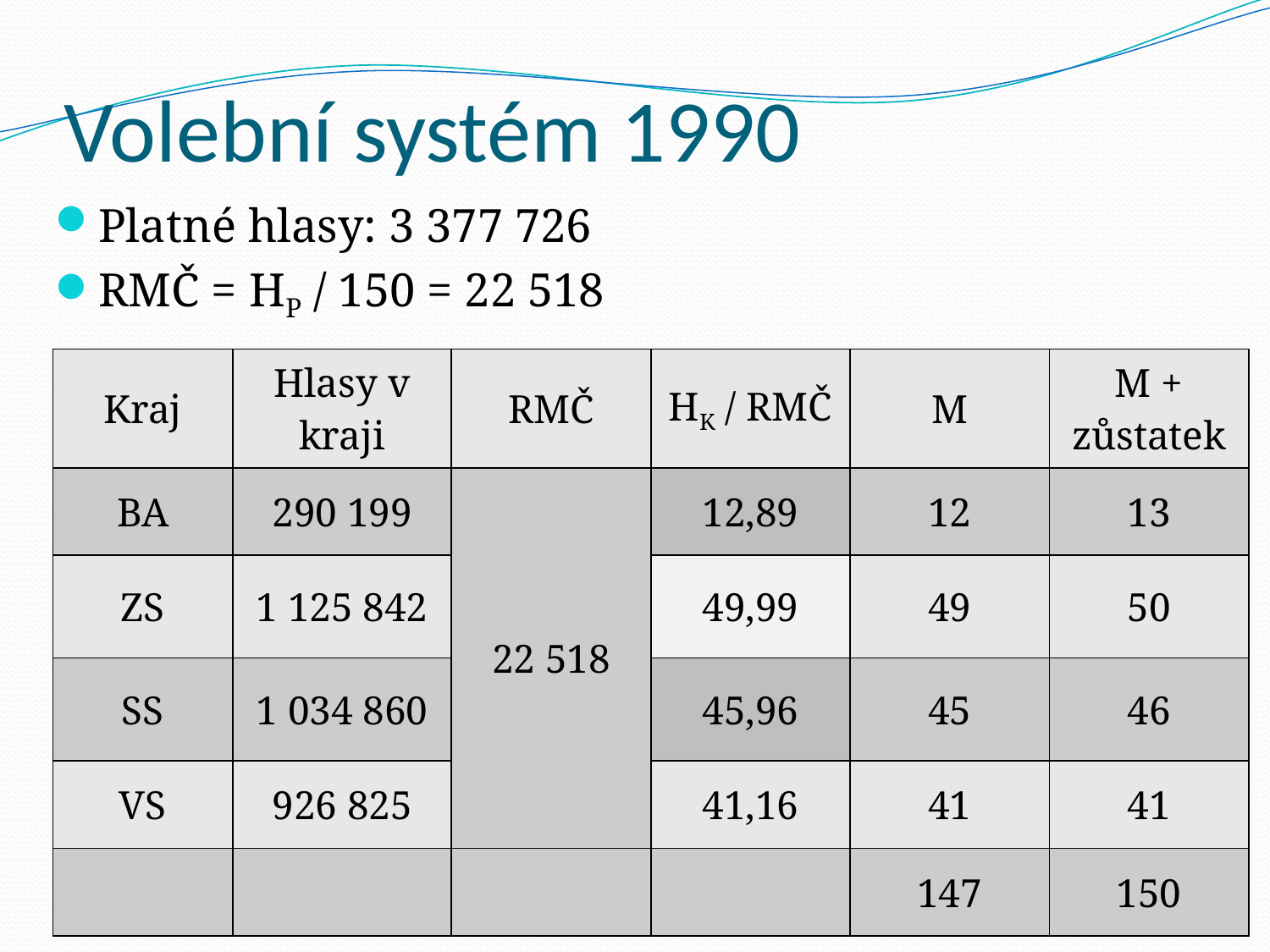

# Volební systém 1990
Platné hlasy: 3 377 726
RMČ = HP / 150 = 22 518
| Kraj | Hlasy v kraji | RMČ | HK / RMČ | M | M + zůstatek |
| --- | --- | --- | --- | --- | --- |
| BA | 290 199 | 22 518 | 12,89 | 12 | 13 |
| ZS | 1 125 842 |  | 49,99 | 49 | 50 |
| SS | 1 034 860 |  | 45,96 | 45 | 46 |
| VS | 926 825 |  | 41,16 | 41 | 41 |
|  |  |  |  | 147 | 150 |